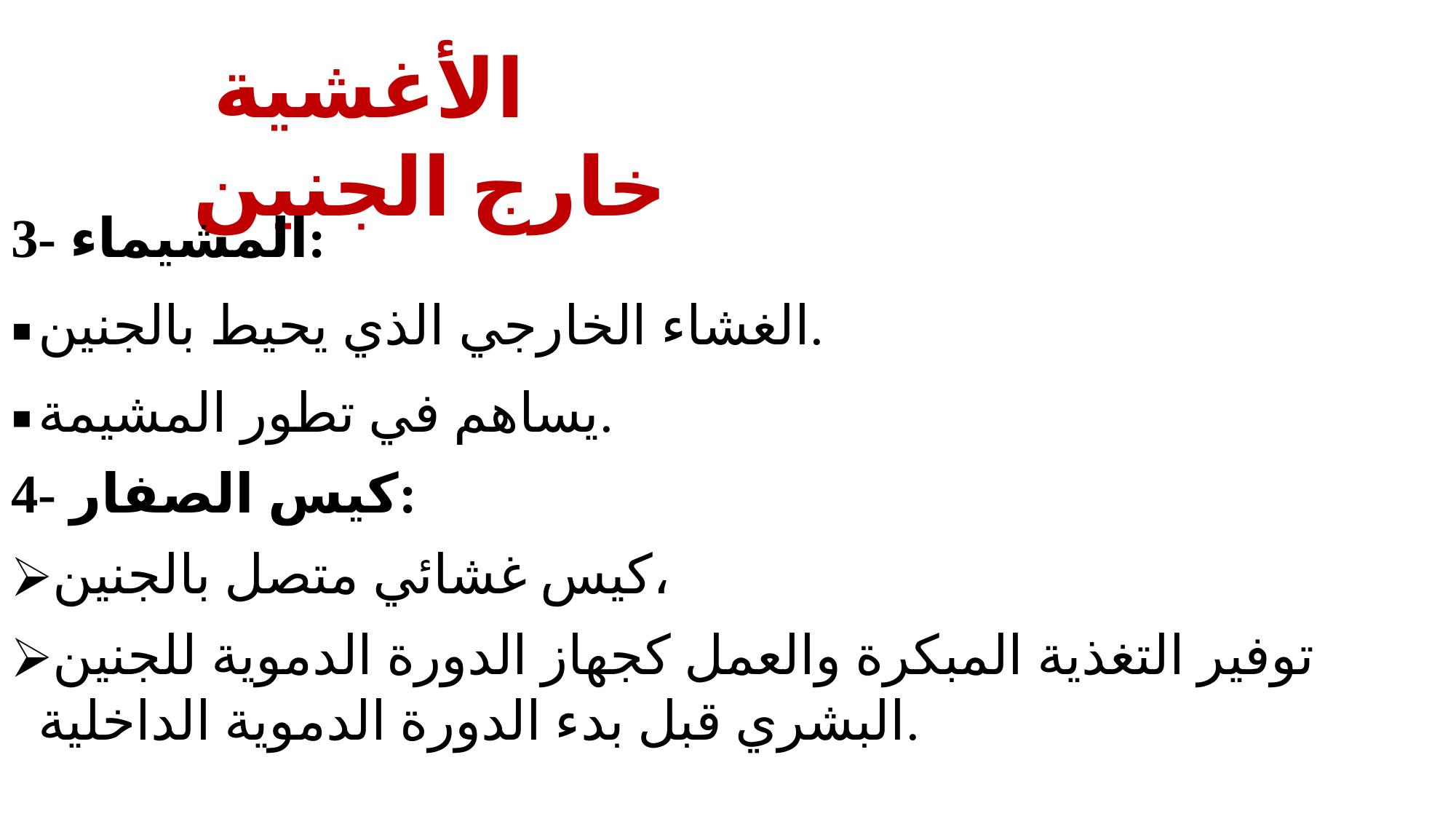

# الأغشية خارج الجنين
3- المشيماء:
الغشاء الخارجي الذي يحيط بالجنين.
يساهم في تطور المشيمة.
4- كيس الصفار:
كيس غشائي متصل بالجنين،
توفير التغذية المبكرة والعمل كجهاز الدورة الدموية للجنين البشري قبل بدء الدورة الدموية الداخلية.